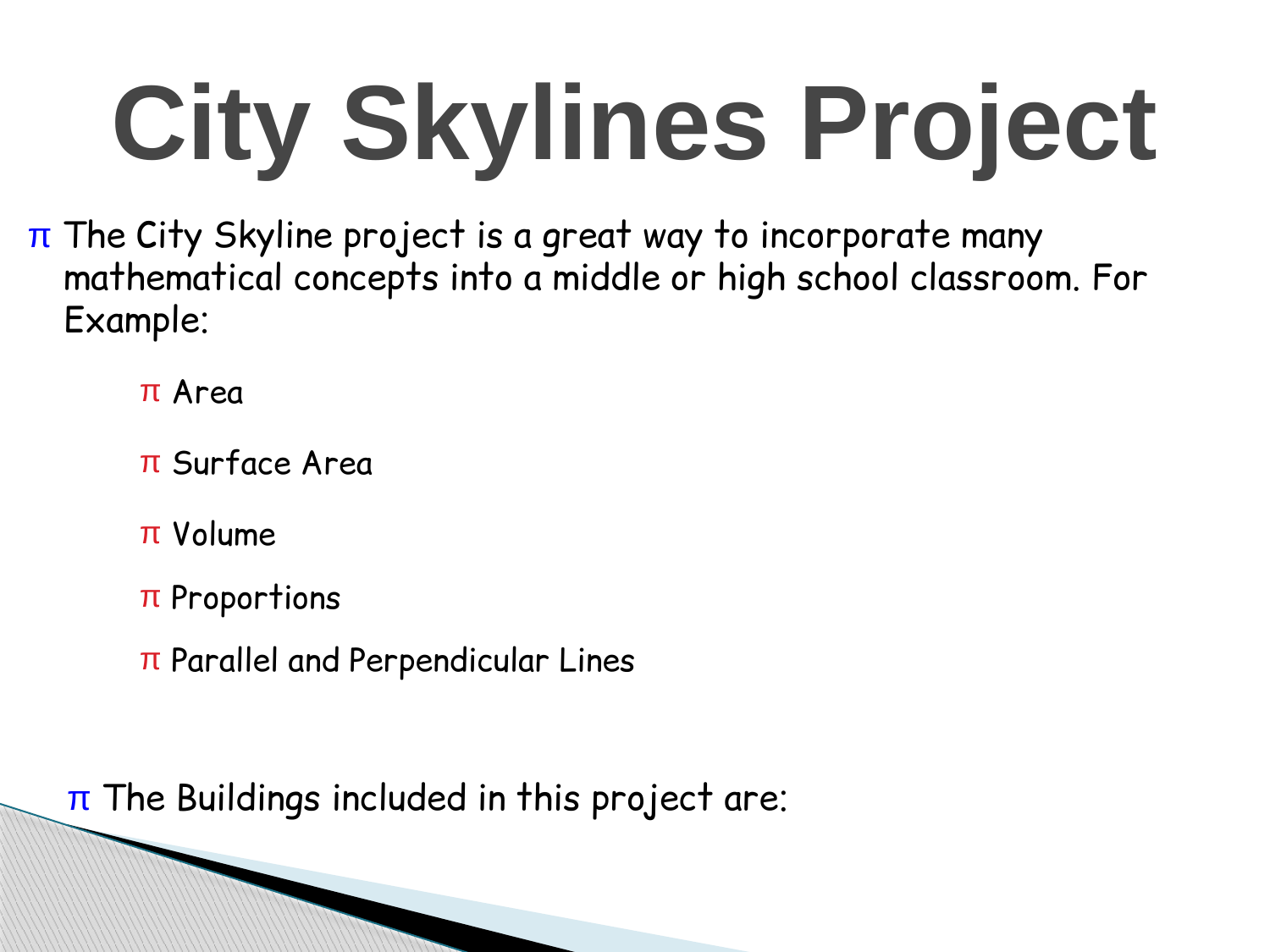

# City Skylines Project
π The City Skyline project is a great way to incorporate many mathematical concepts into a middle or high school classroom. For Example:
Area
Surface Area
Volume
Proportions
Parallel and Perpendicular Lines

π The Buildings included in this project are: